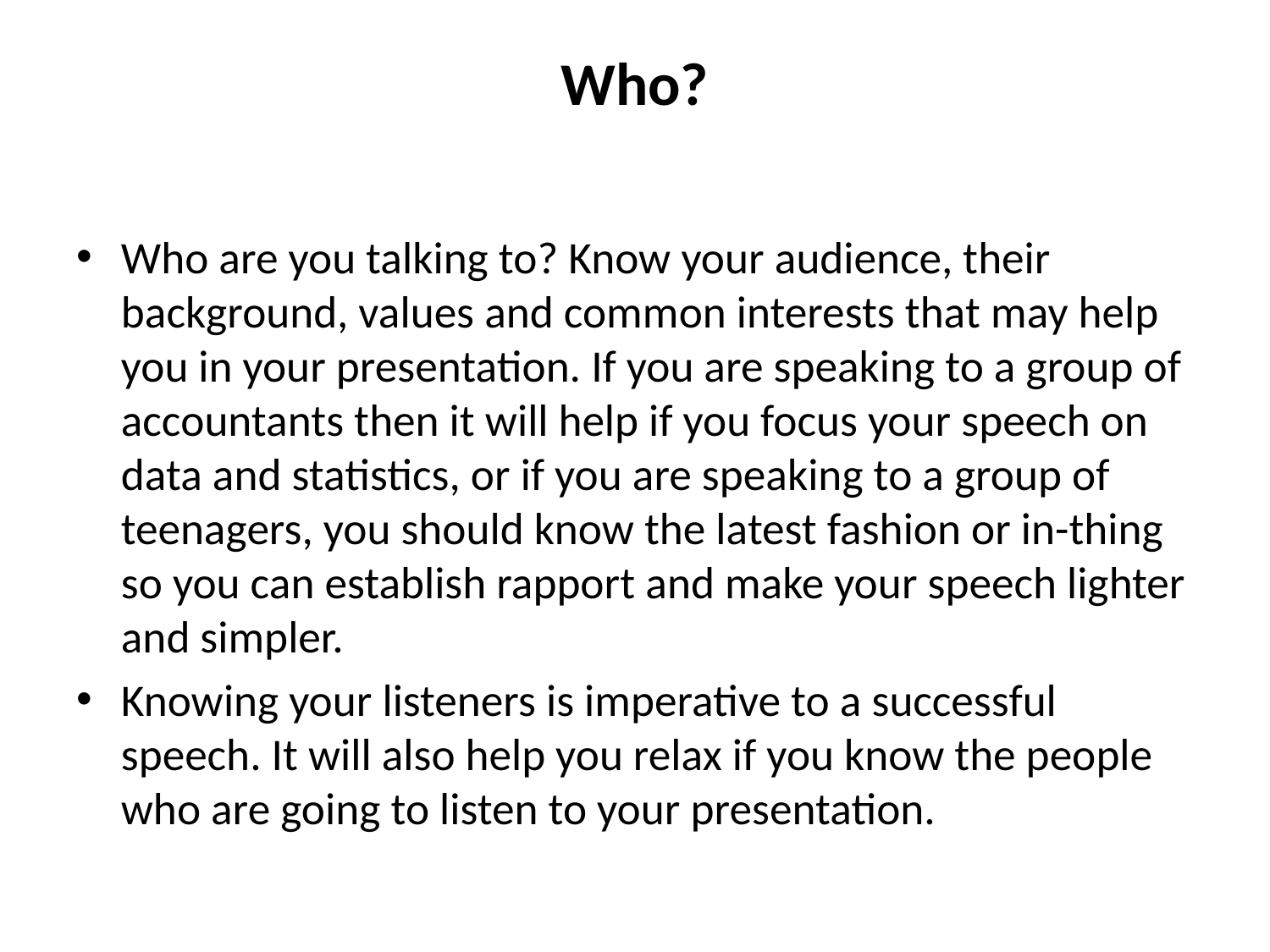

# Who?
Who are you talking to? Know your audience, their background, values and common interests that may help you in your presentation. If you are speaking to a group of accountants then it will help if you focus your speech on data and statistics, or if you are speaking to a group of teenagers, you should know the latest fashion or in-thing so you can establish rapport and make your speech lighter and simpler.
Knowing your listeners is imperative to a successful speech. It will also help you relax if you know the people who are going to listen to your presentation.